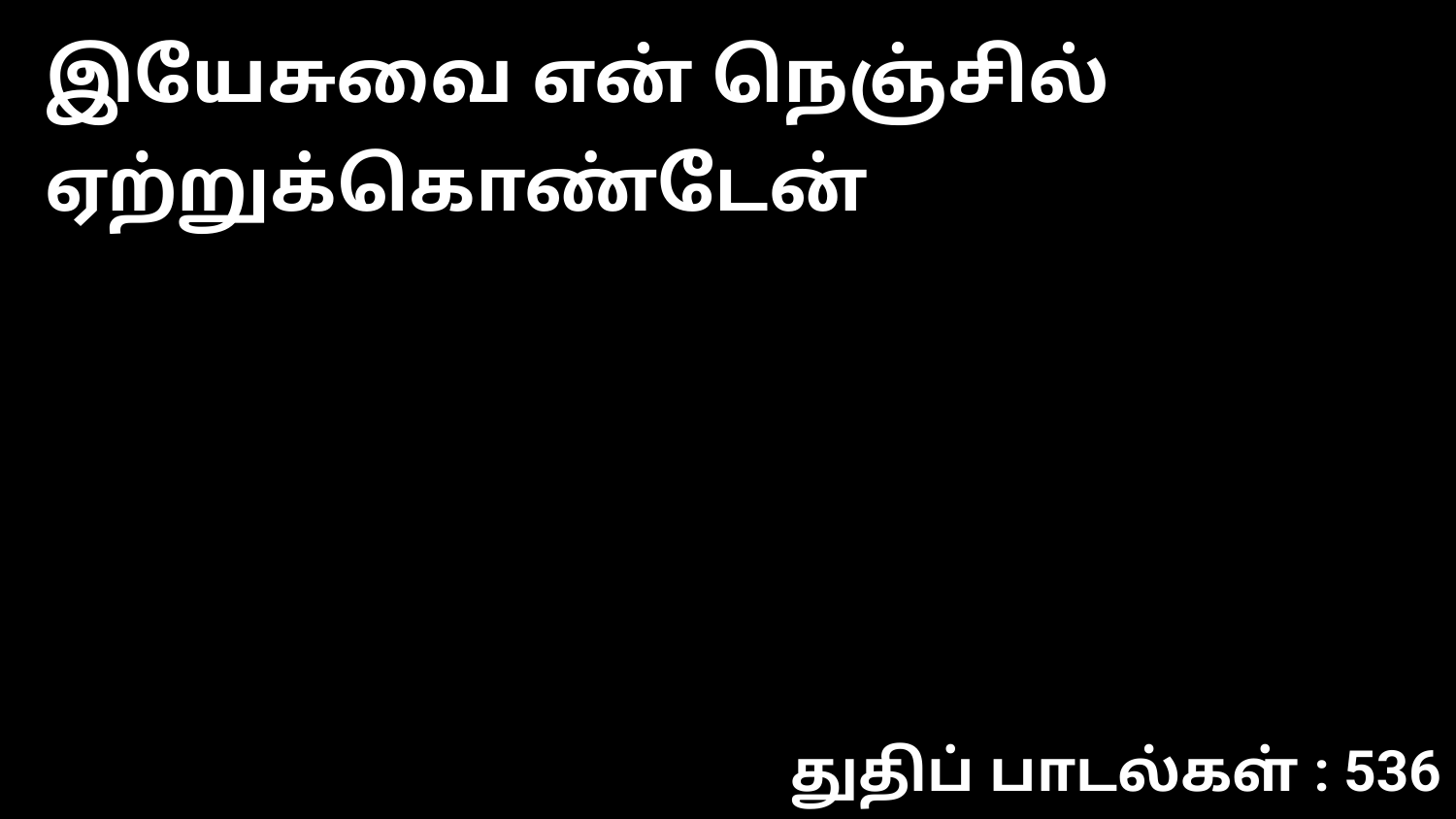

இயேசுவை என் நெஞ்சில் ஏற்றுக்கொண்டேன்
துதிப் பாடல்கள் : 536